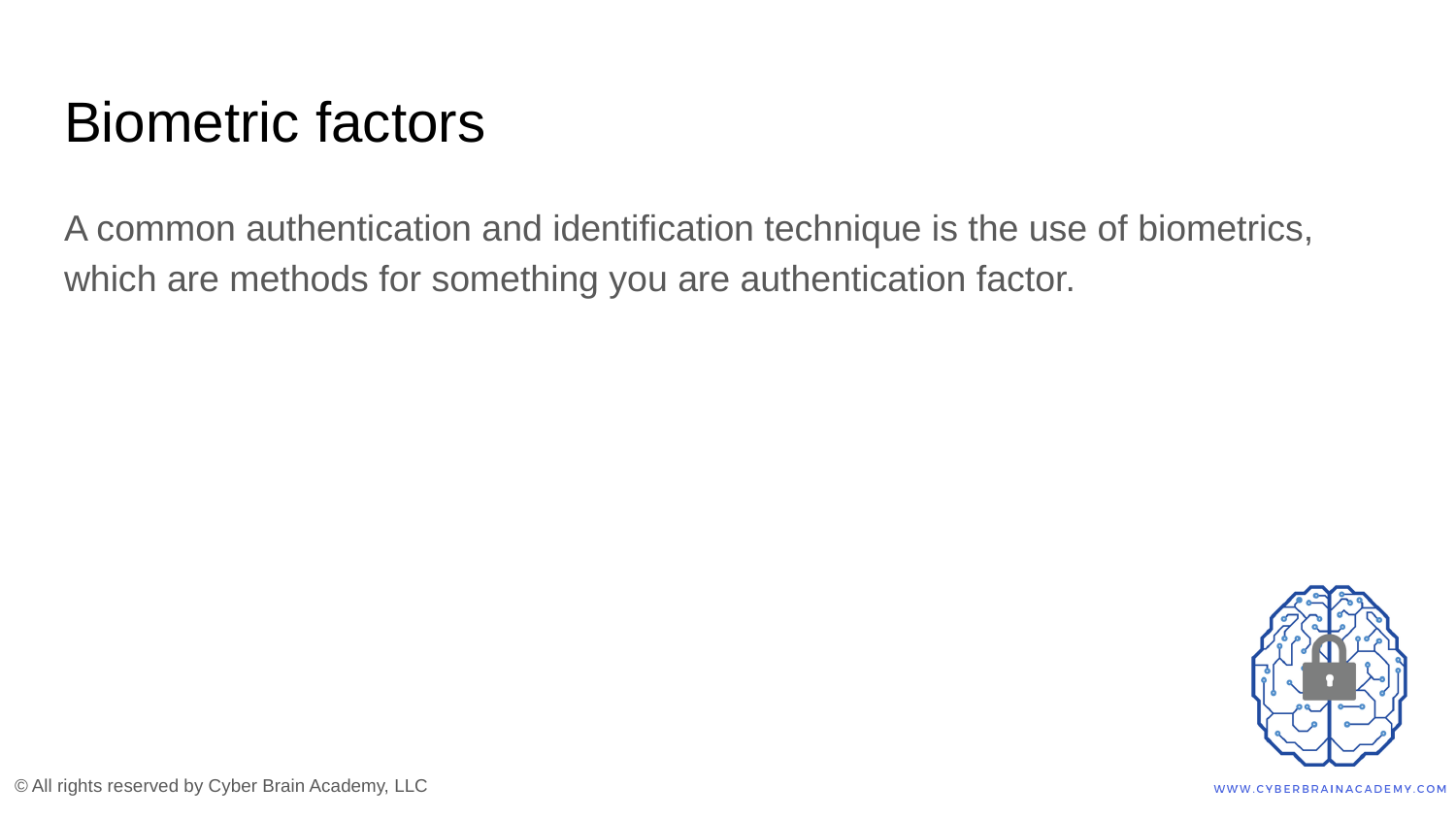

# Biometric factors

A common authentication and identification technique is the use of biometrics, which are methods for something you are authentication factor.